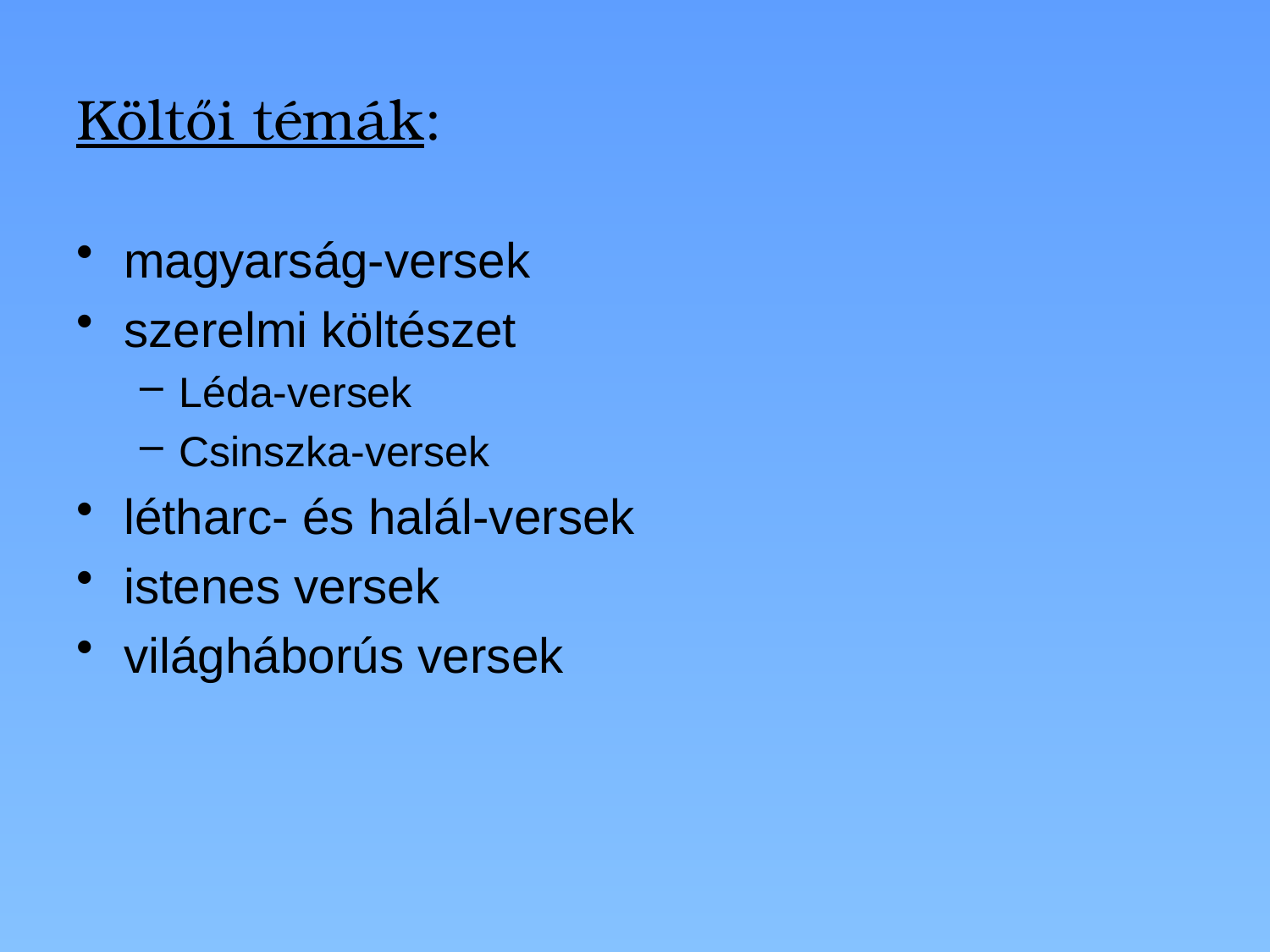

# Költői témák:
magyarság-versek
szerelmi költészet
Léda-versek
Csinszka-versek
létharc- és halál-versek
istenes versek
világháborús versek